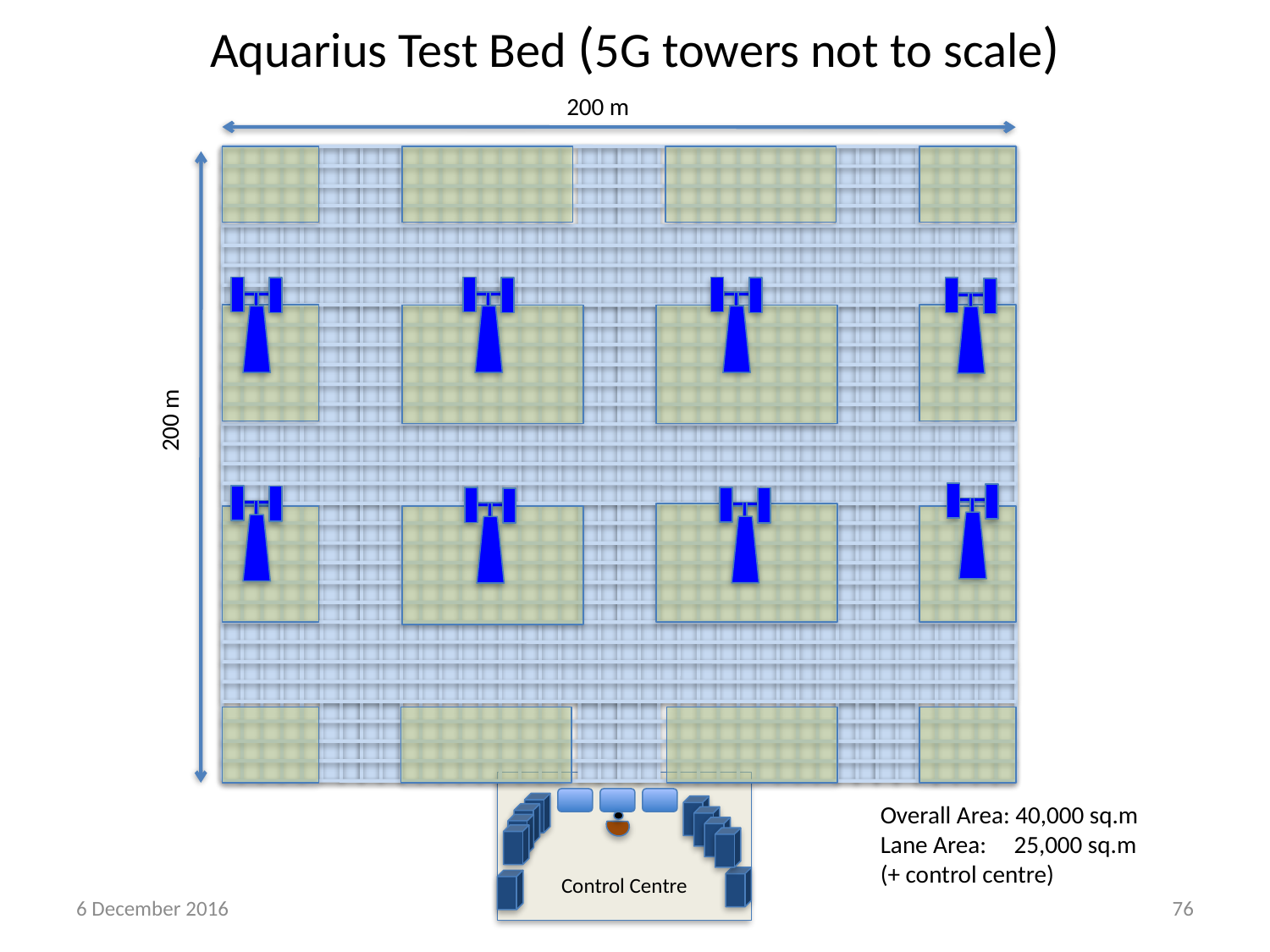

# Aquarius Test Bed (5G towers not to scale)
200 m

200 m

Control Centre

Overall Area: 40,000 sq.m
Lane Area:     25,000 sq.m
(+ control centre)

6 December 2016
kay das
76